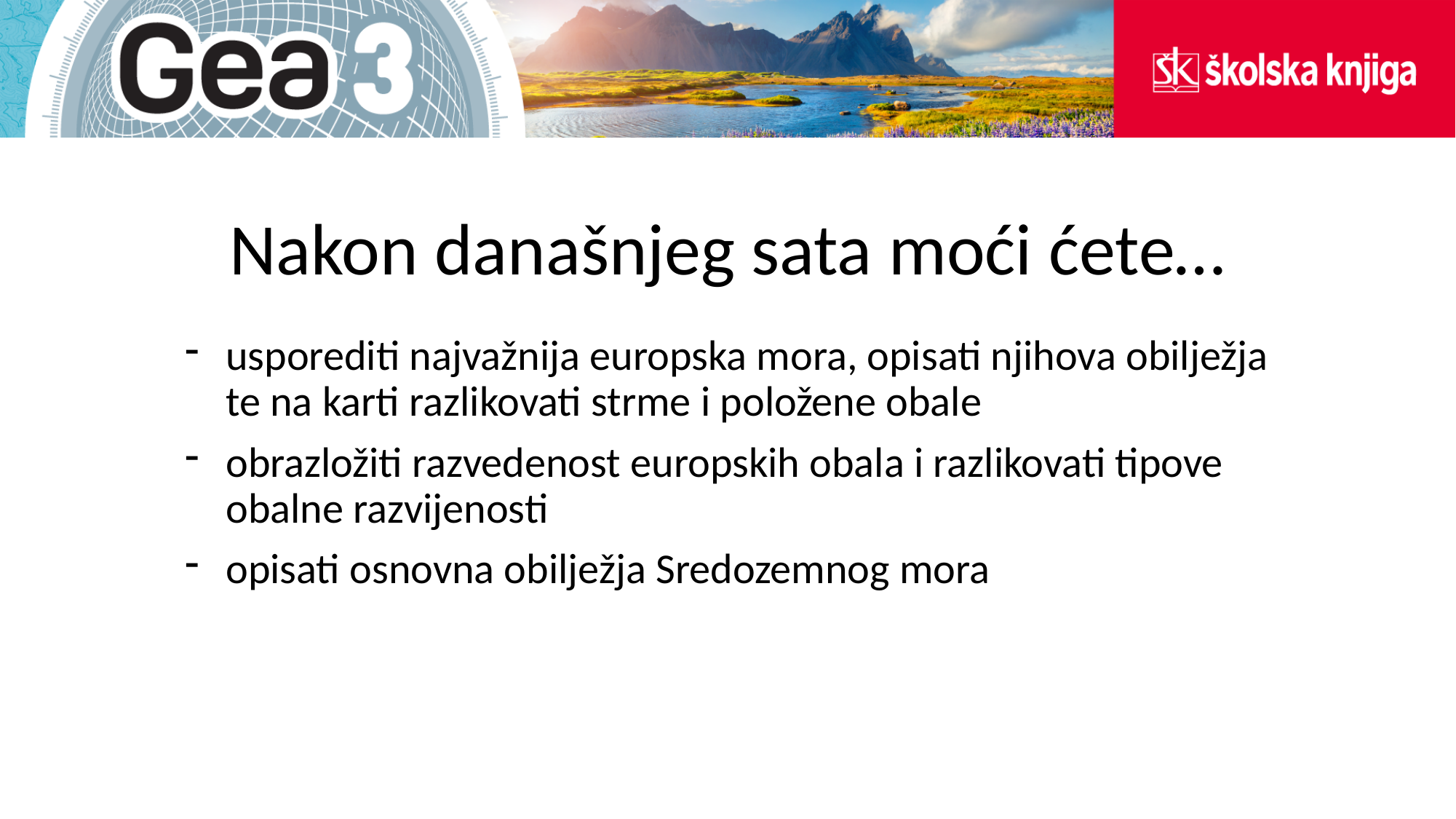

# Nakon današnjeg sata moći ćete…
usporediti najvažnija europska mora, opisati njihova obilježja te na karti razlikovati strme i položene obale
obrazložiti razvedenost europskih obala i razlikovati tipove obalne razvijenosti
opisati osnovna obilježja Sredozemnog mora